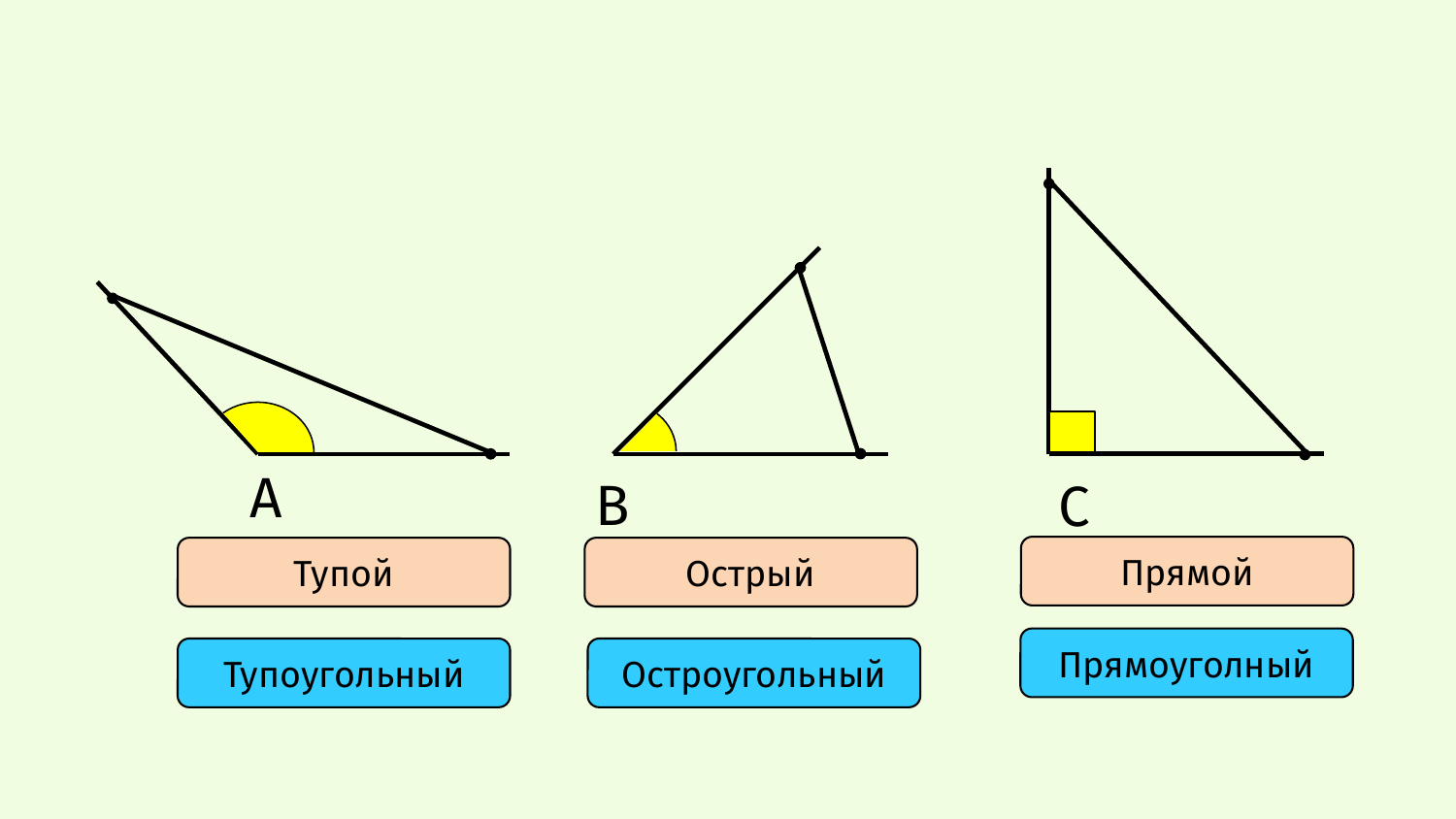

А
В
С
Прямой
Тупой
Острый
Прямоуголный
Тупоугольный
Остроугольный